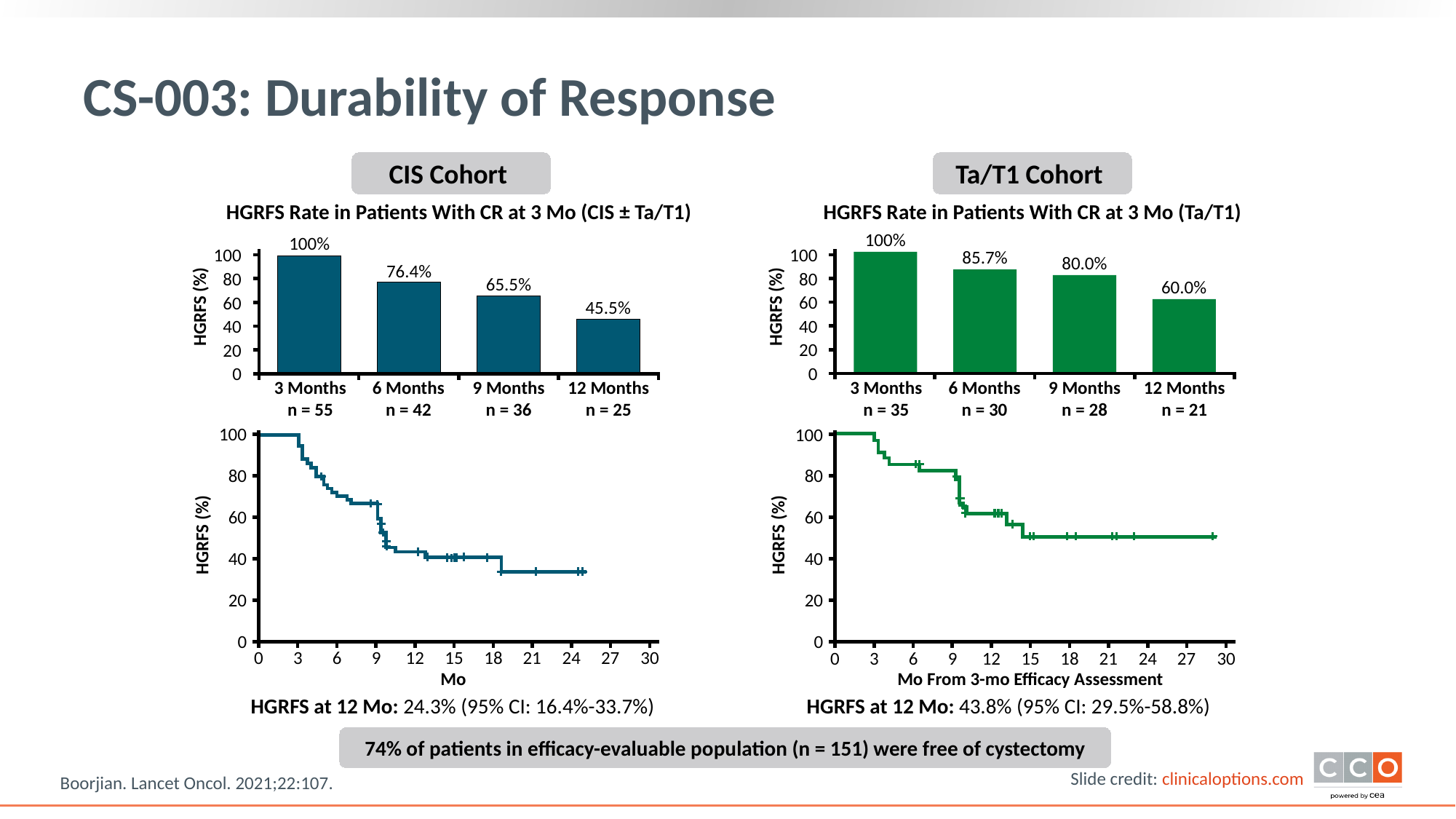

# CS-003: Durability of Response
CIS Cohort
Ta/T1 Cohort
HGRFS Rate in Patients With CR at 3 Mo (CIS ± Ta/T1)
HGRFS Rate in Patients With CR at 3 Mo (Ta/T1)
100%
100%
100
80
60
40
20
0
100
80
60
40
20
0
85.7%
80.0%

76.4%

65.5%

60.0%

HGRFS (%)
HGRFS (%)
45.5%

3 Months
n = 35
6 Months
n = 30
9 Months
n = 28
12 Months
n = 21
3 Months
n = 55
6 Months
n = 42
9 Months
n = 36
12 Months
n = 25
100
80
60
40
20
0

0
3
6
9
12
15
18
21
24
27
30
Mo
100
80
60
40
20
0

0
3
6
9
12
15
18
21
24
27
30

HGRFS (%)
Mo From 3-mo Efficacy Assessment
HGRFS at 12 Mo: 43.8% (95% CI: 29.5%-58.8%)
-
HGRFS (%)
HGRFS at 12 Mo: 24.3% (95% CI: 16.4%-33.7%)
74% of patients in efficacy-evaluable population (n = 151) were free of cystectomy
Boorjian. Lancet Oncol. 2021;22:107.